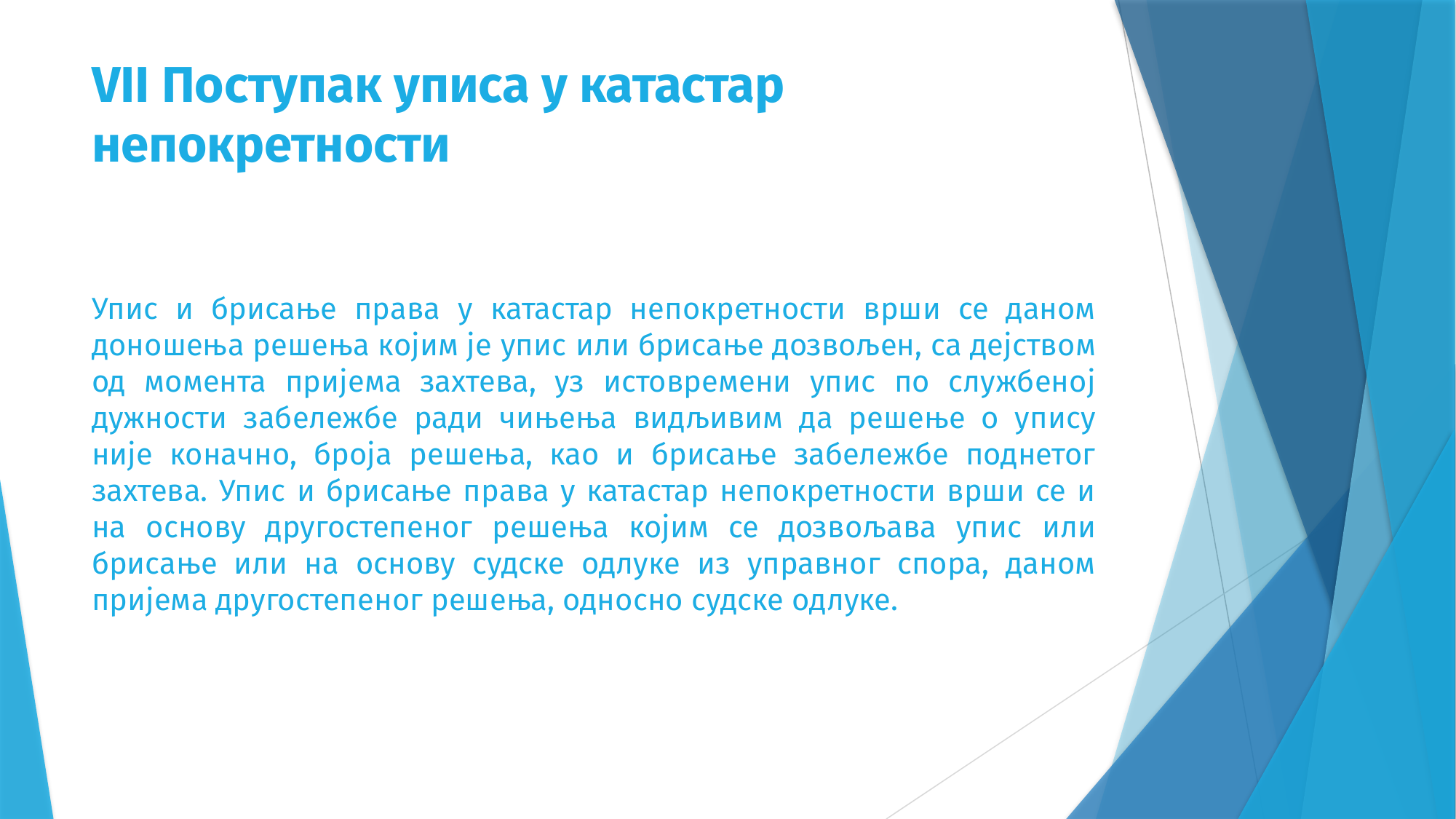

# VII Поступак уписа у катастар непокретности

Упис и брисање права у катастар непокретности врши се даном доношења решења којим је упис или брисање дозвољен, са дејством од момента пријема захтева, уз истовремени упис по службеној дужности забележбе ради чињења видљивим да решење о упису није коначно, броја решења, као и брисање забележбе поднетог захтева. Упис и брисање права у катастар непокретности врши се и на основу другостепеног решења којим се дозвољава упис или брисање или на основу судске одлуке из управног спора, даном пријема другостепеног решења, односно судске одлуке.